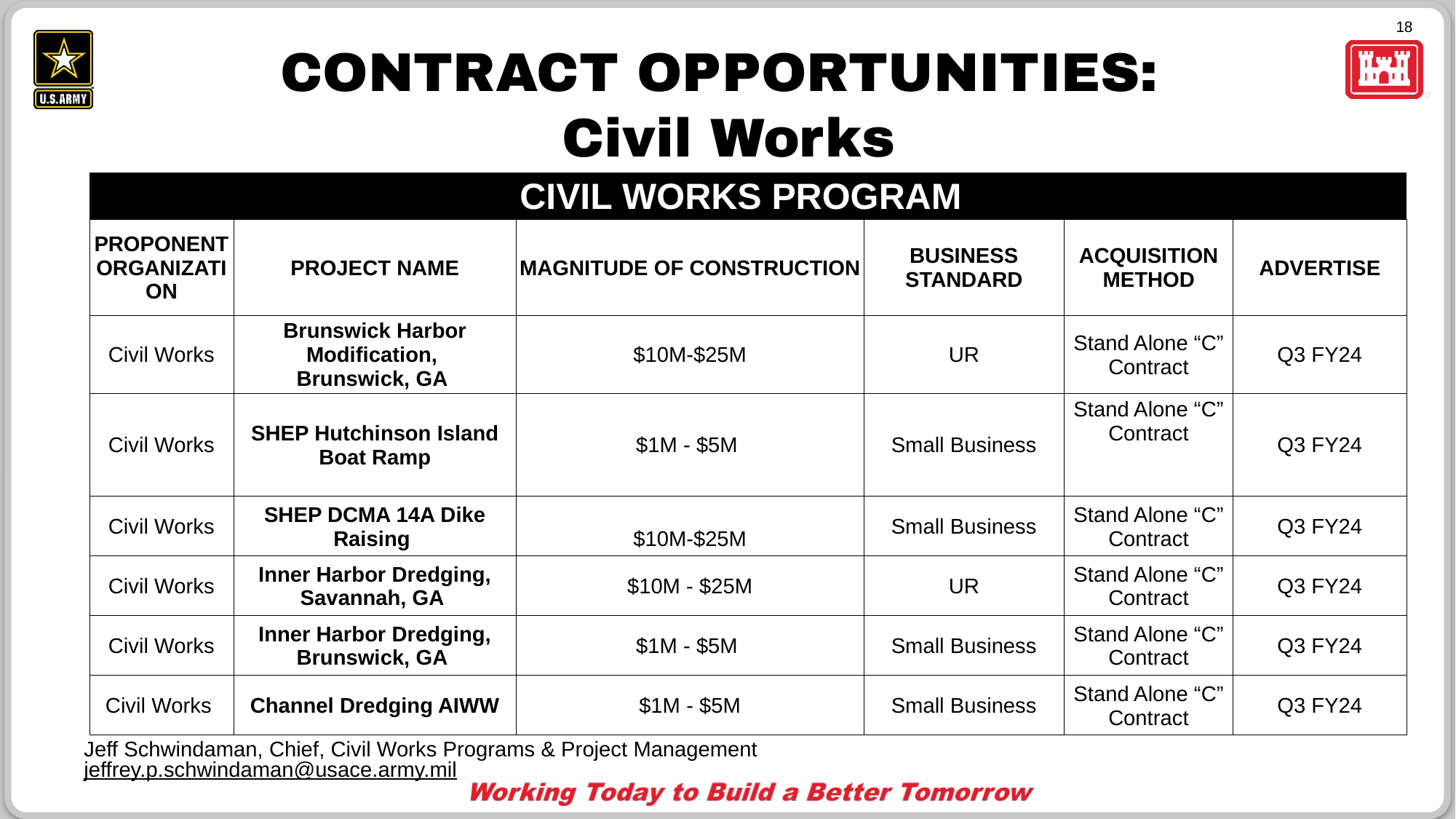

CONTRACT OPPORTUNITIES:
Civil Works
|  | CIVIL WORKS PROGRAM |  |  |  |  |
| --- | --- | --- | --- | --- | --- |
| PROPONENT ORGANIZATION | PROJECT NAME | MAGNITUDE OF CONSTRUCTION | BUSINESS STANDARD | ACQUISITION METHOD | ADVERTISE |
| Civil Works | Brunswick Harbor Modification, Brunswick, GA | $10M-$25M | UR | Stand Alone “C” Contract | Q3 FY24 |
| Civil Works | SHEP Hutchinson Island Boat Ramp | $1M - $5M | Small Business | Stand Alone “C” Contract | Q3 FY24 |
| Civil Works | SHEP DCMA 14A Dike Raising | $10M-$25M | Small Business | Stand Alone “C” Contract | Q3 FY24 |
| Civil Works | Inner Harbor Dredging, Savannah, GA | $10M - $25M | UR | Stand Alone “C” Contract | Q3 FY24 |
| Civil Works | Inner Harbor Dredging, Brunswick, GA | $1M - $5M | Small Business | Stand Alone “C” Contract | Q3 FY24 |
| Civil Works | Channel Dredging AIWW | $1M - $5M | Small Business | Stand Alone “C” Contract | Q3 FY24 |
Jeff Schwindaman, Chief, Civil Works Programs & Project Management
jeffrey.p.schwindaman@usace.army.mil